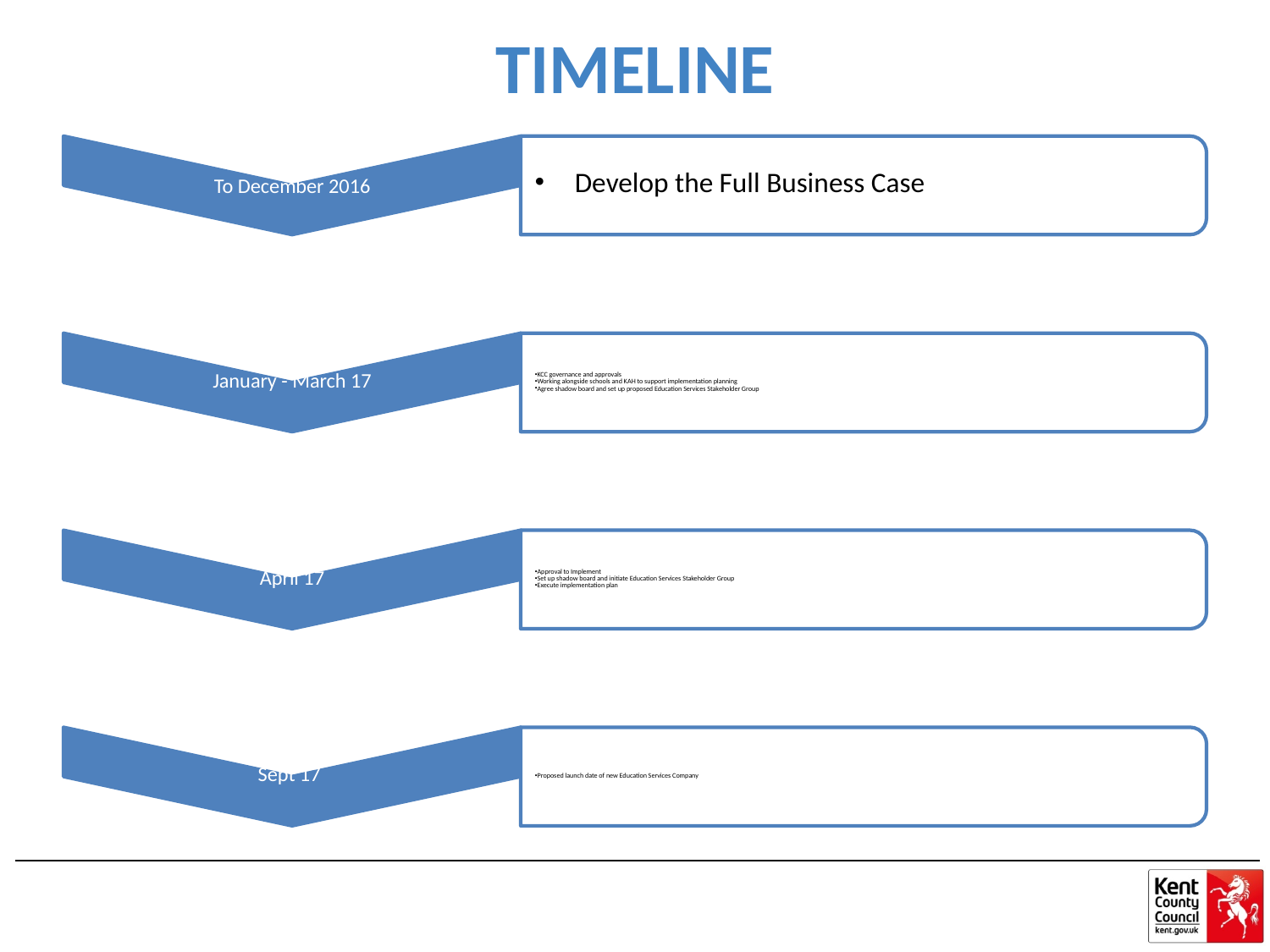

# TIMELINE
To December 2016
Develop the Full Business Case
January - March 17
KCC governance and approvals
Working alongside schools and KAH to support implementation planning
April 17
Approval to Implement
Set up shadow board and initiate Education Services Stakeholder Group
Sept 17
Agree shadow board and set up proposed Education Services Stakeholder Group
Execute implementation plan
Proposed launch date of new Education Services Company